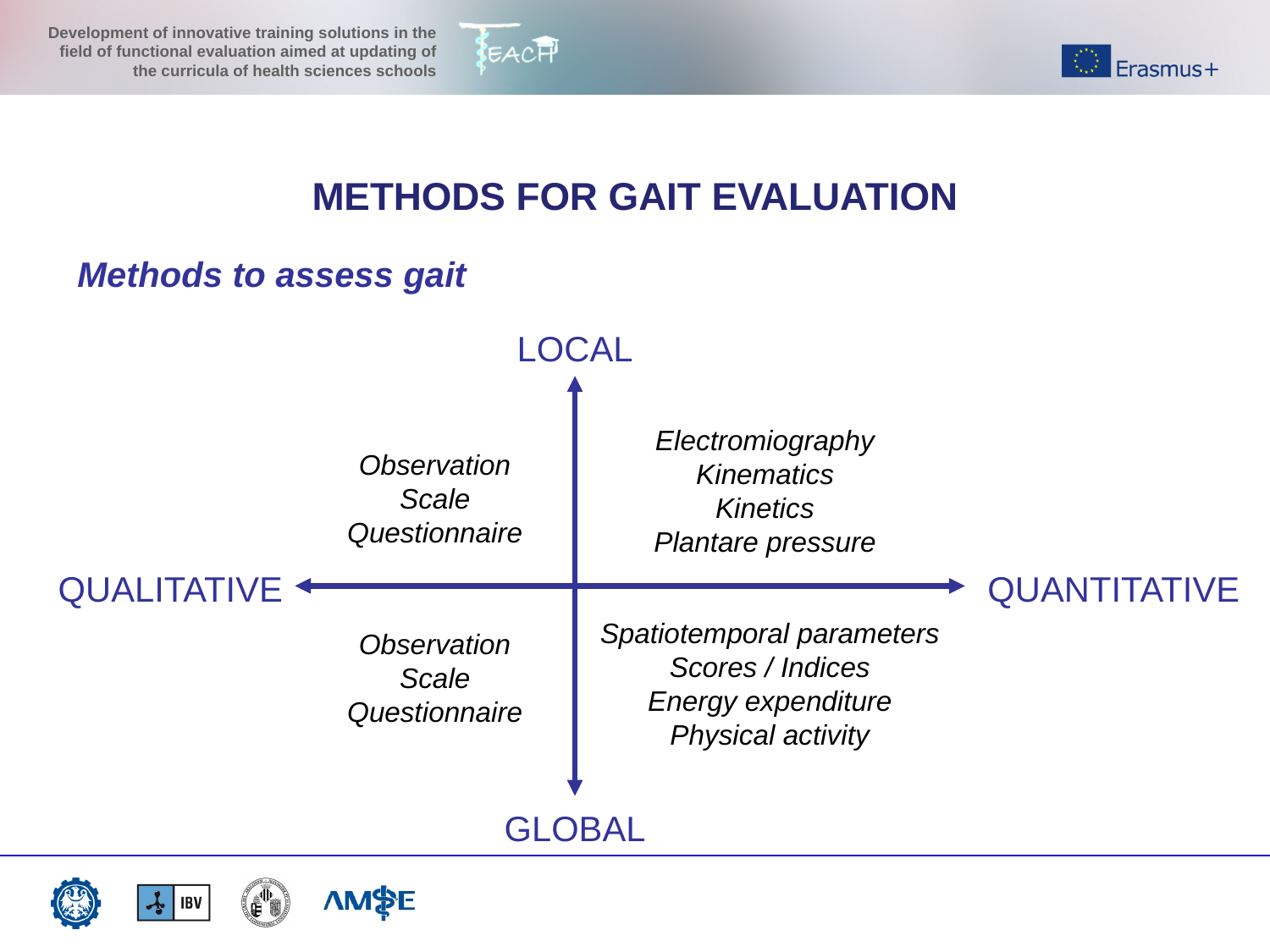

METHODS FOR GAIT EVALUATION
Methods to assess gait
LOCAL
Electromiography
Kinematics
Kinetics
Plantare pressure
Observation
Scale
Questionnaire
QUALITATIVE
QUANTITATIVE
Spatiotemporal parameters
Scores / Indices
Energy expenditure
Physical activity
Observation
Scale
Questionnaire
GLOBAL